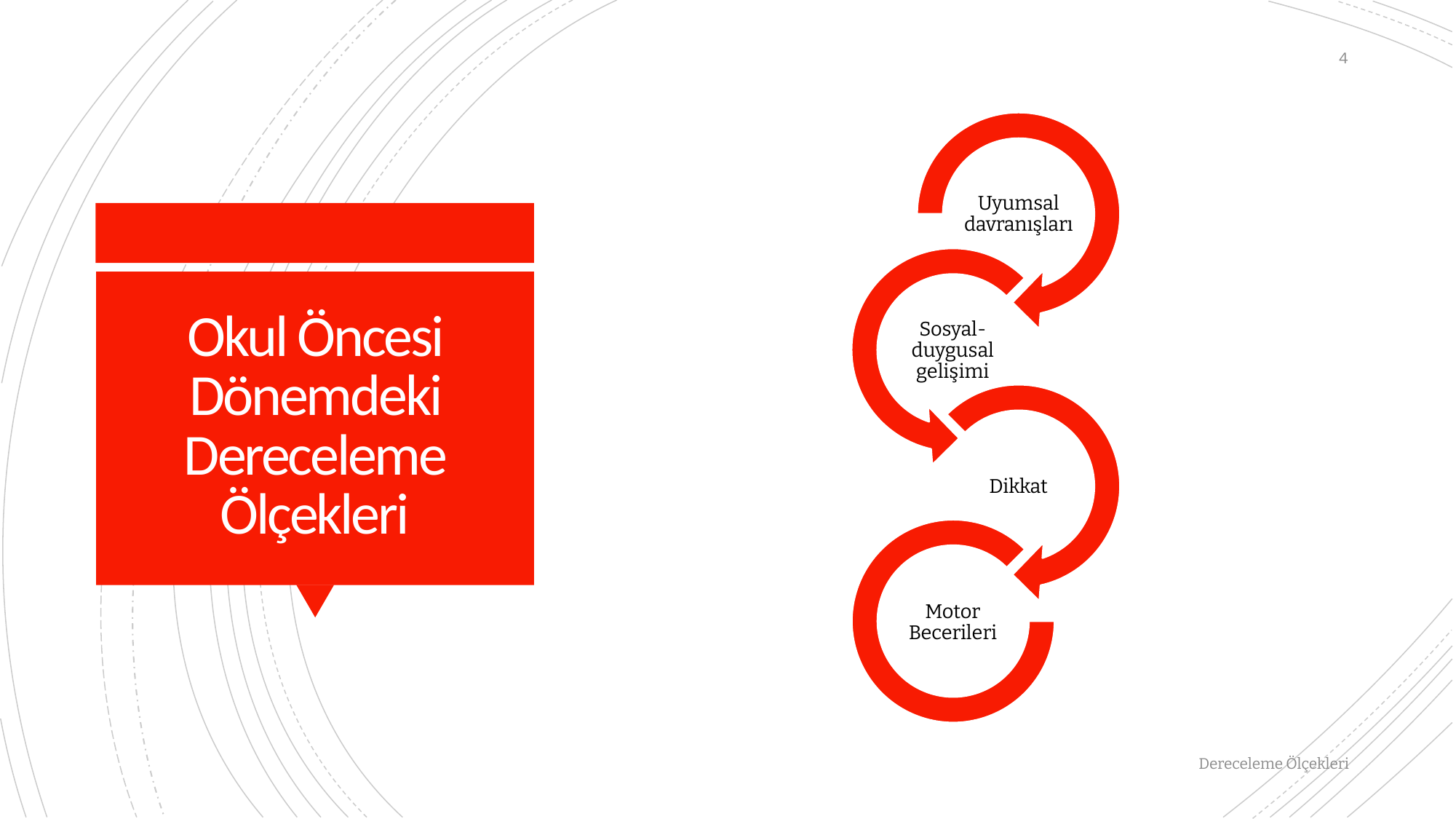

4
Uyumsal davranışları
Sosyal-duygusal gelişimi
Dikkat
Motor Becerileri
# Okul Öncesi Dönemdeki Dereceleme Ölçekleri
Dereceleme Ölçekleri